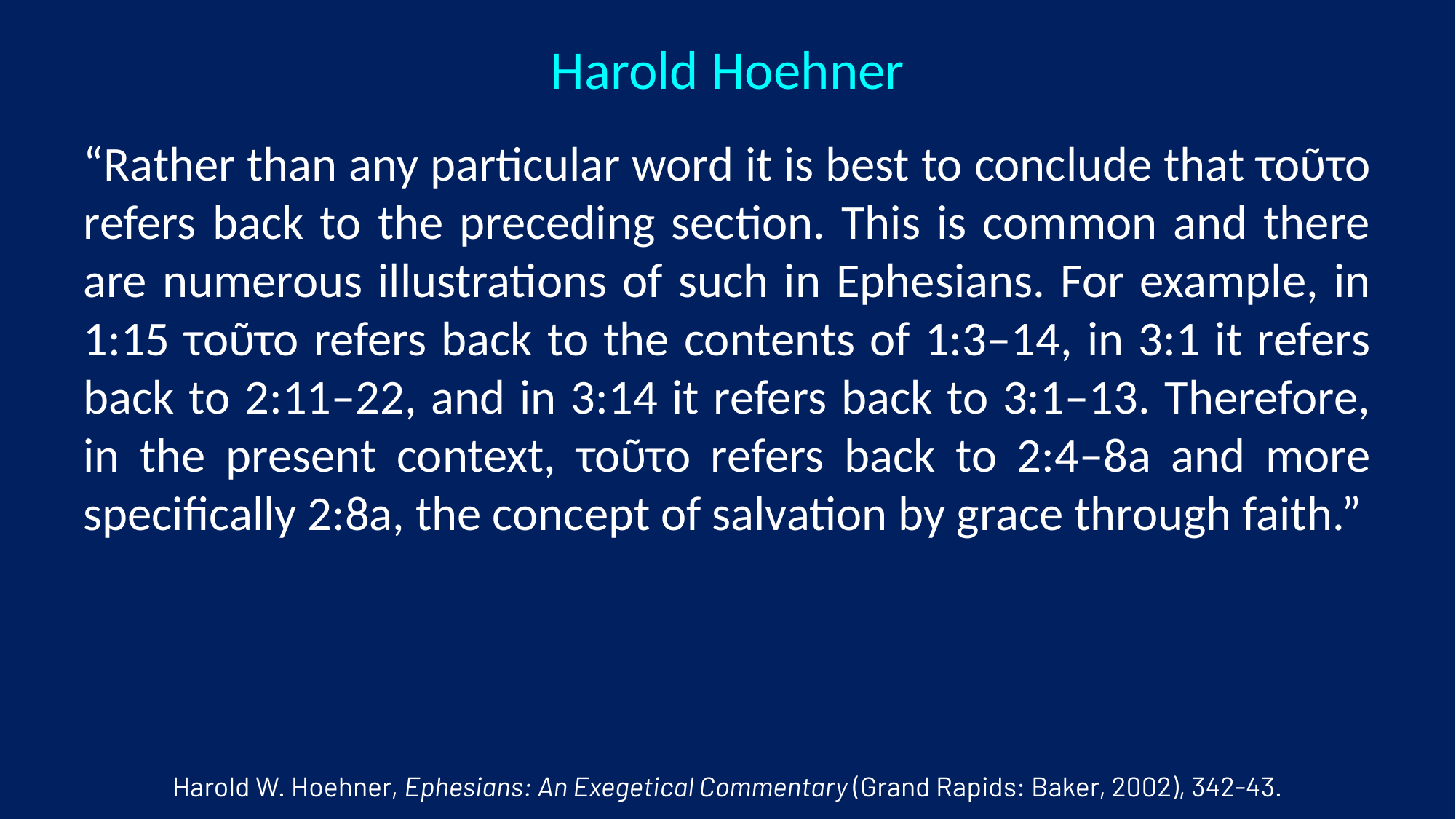

Harold Hoehner
“Rather than any particular word it is best to conclude that τοῦτο refers back to the preceding section. This is common and there are numerous illustrations of such in Ephesians. For example, in 1:15 τοῦτο refers back to the contents of 1:3–14, in 3:1 it refers back to 2:11–22, and in 3:14 it refers back to 3:1–13. Therefore, in the present context, τοῦτο refers back to 2:4–8a and more specifically 2:8a, the concept of salvation by grace through faith.”
Harold W. Hoehner, Ephesians: An Exegetical Commentary (Grand Rapids: Baker, 2002), 342-43.